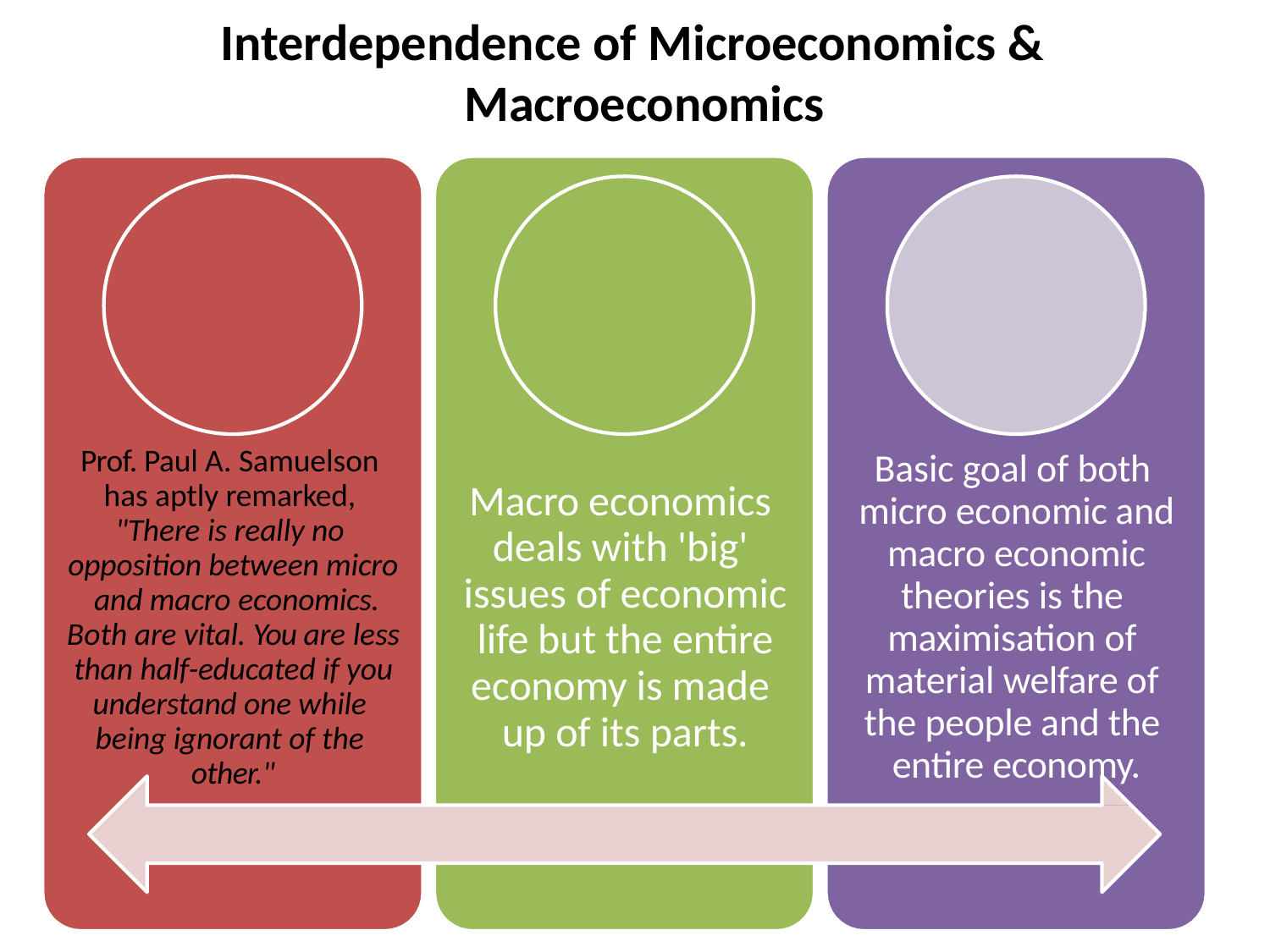

# Interdependence of Microeconomics &  Macroeconomics

Prof. Paul A. Samuelson  has aptly remarked,  "There is really no  opposition between micro  and macro economics.
Both are vital. You are less  than half-educated if you  understand one while  being ignorant of the  other."
Basic goal of both  micro economic and  macro economic  theories is the  maximisation of  material welfare of  the people and the  entire economy.
Macro economics  deals with 'big'  issues of economic  life but the entire  economy is made  up of its parts.